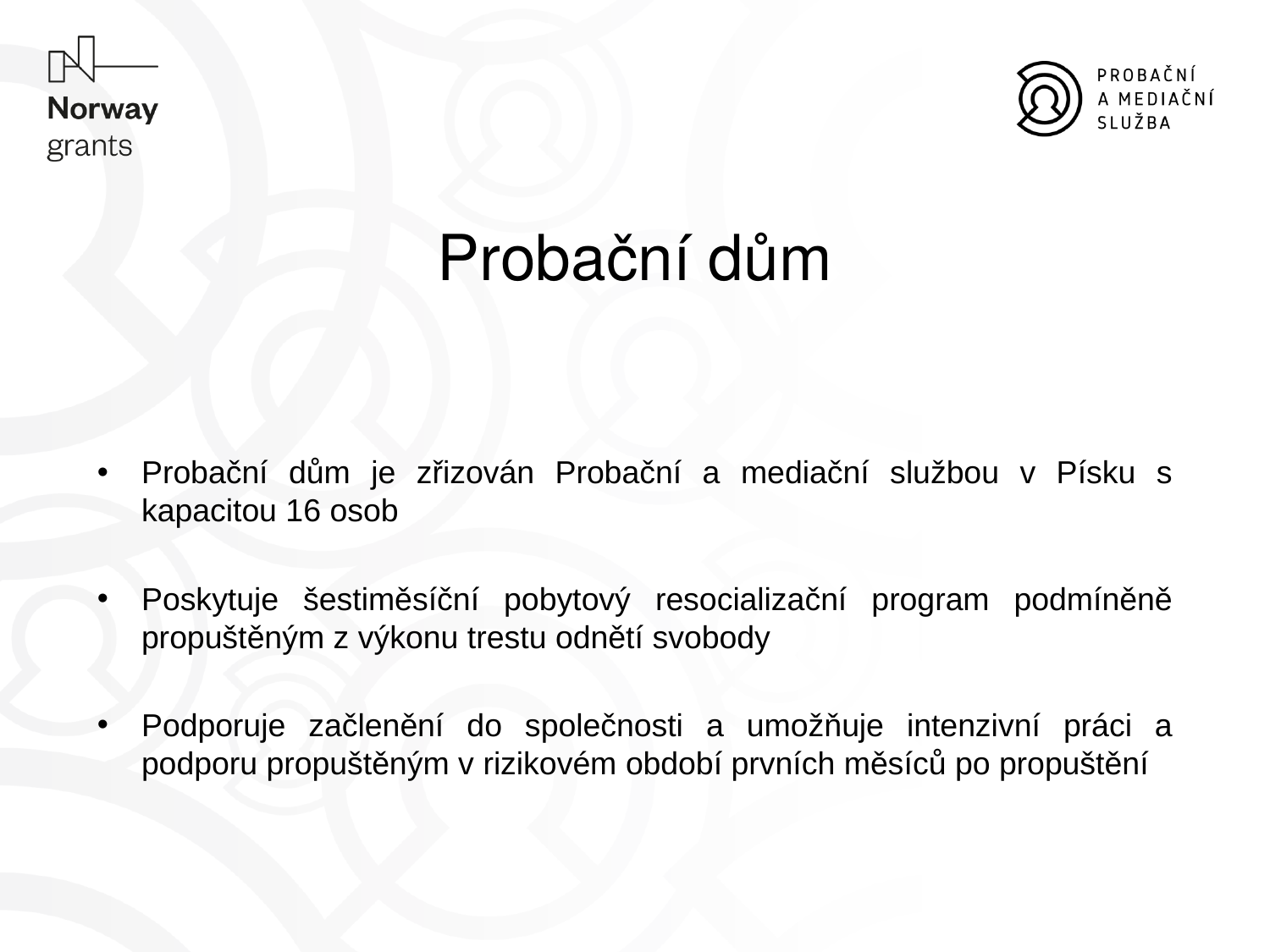

Probační dům
Probační dům je zřizován Probační a mediační službou v Písku s kapacitou 16 osob

Poskytuje šestiměsíční pobytový resocializační program podmíněně propuštěným z výkonu trestu odnětí svobody

Podporuje začlenění do společnosti a umožňuje intenzivní práci a podporu propuštěným v rizikovém období prvních měsíců po propuštění